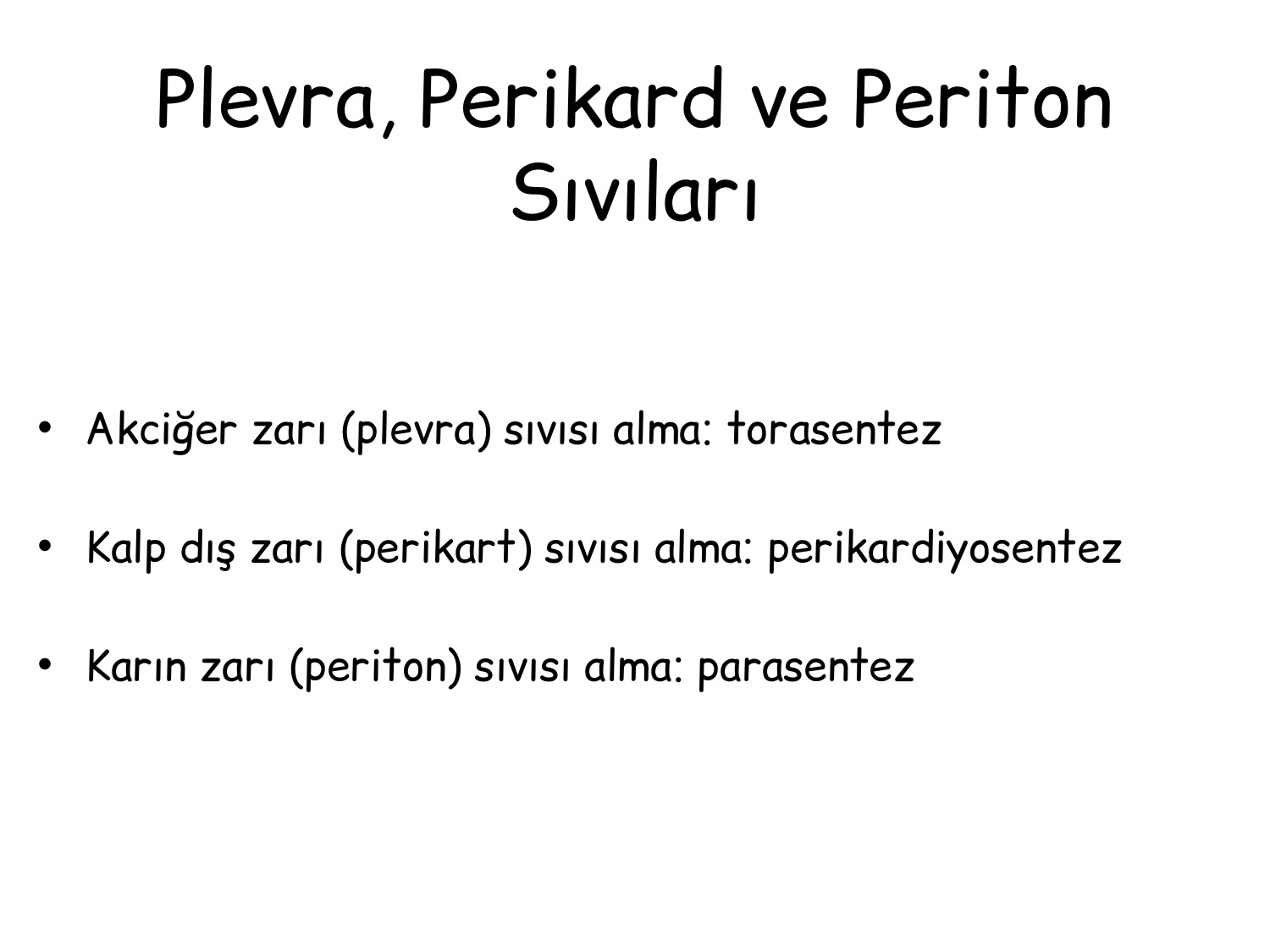

# Plevra, Perikard ve Periton Sıvıları

Akciğer zarı (plevra) sıvısı alma: torasentez

Kalp dış zarı (perikart) sıvısı alma: perikardiyosentez

Karın zarı (periton) sıvısı alma: parasentez